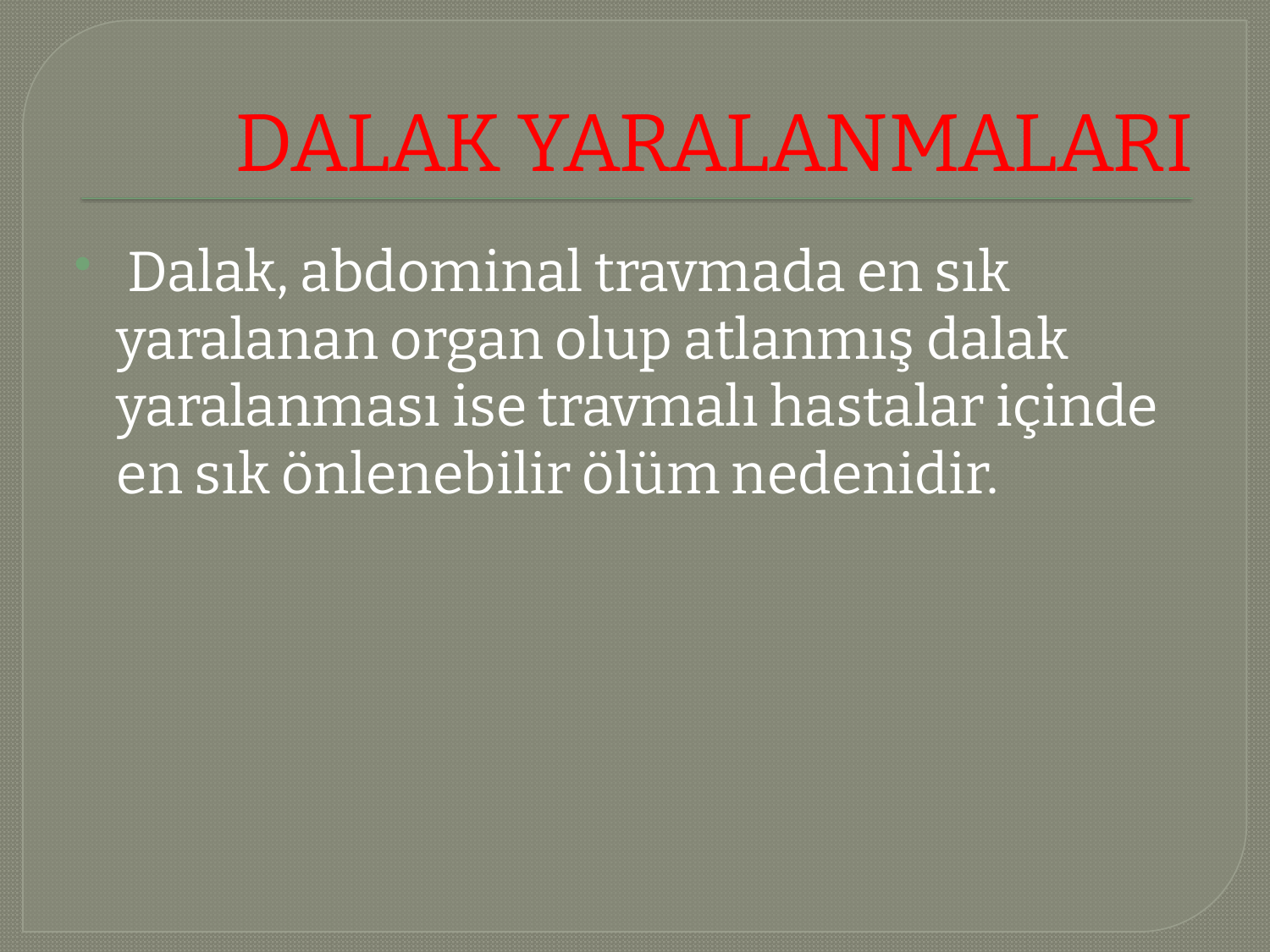

# DALAK YARALANMALARI
 Dalak, abdominal travmada en sık yaralanan organ olup atlanmış dalak yaralanması ise travmalı hastalar içinde en sık önlenebilir ölüm nedenidir.